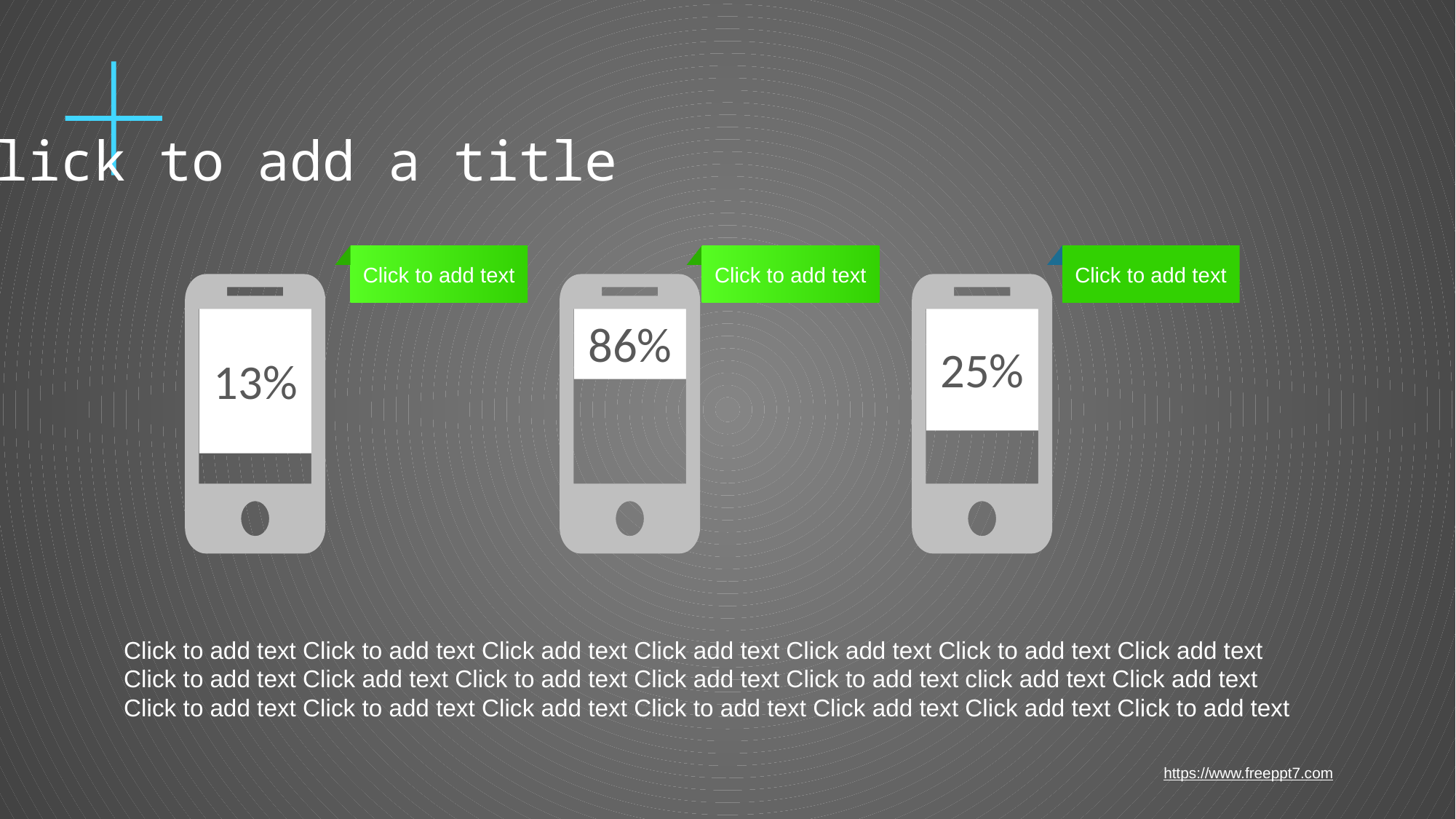

Click to add a title
Click to add text

Click to add text

Click to add text

13%

86%

25%
Click to add text Click to add text Click add text Click add text Click add text Click to add text Click add text Click to add text Click add text Click to add text Click add text Click to add text click add text Click add text Click to add text Click to add text Click add text Click to add text Click add text Click add text Click to add text